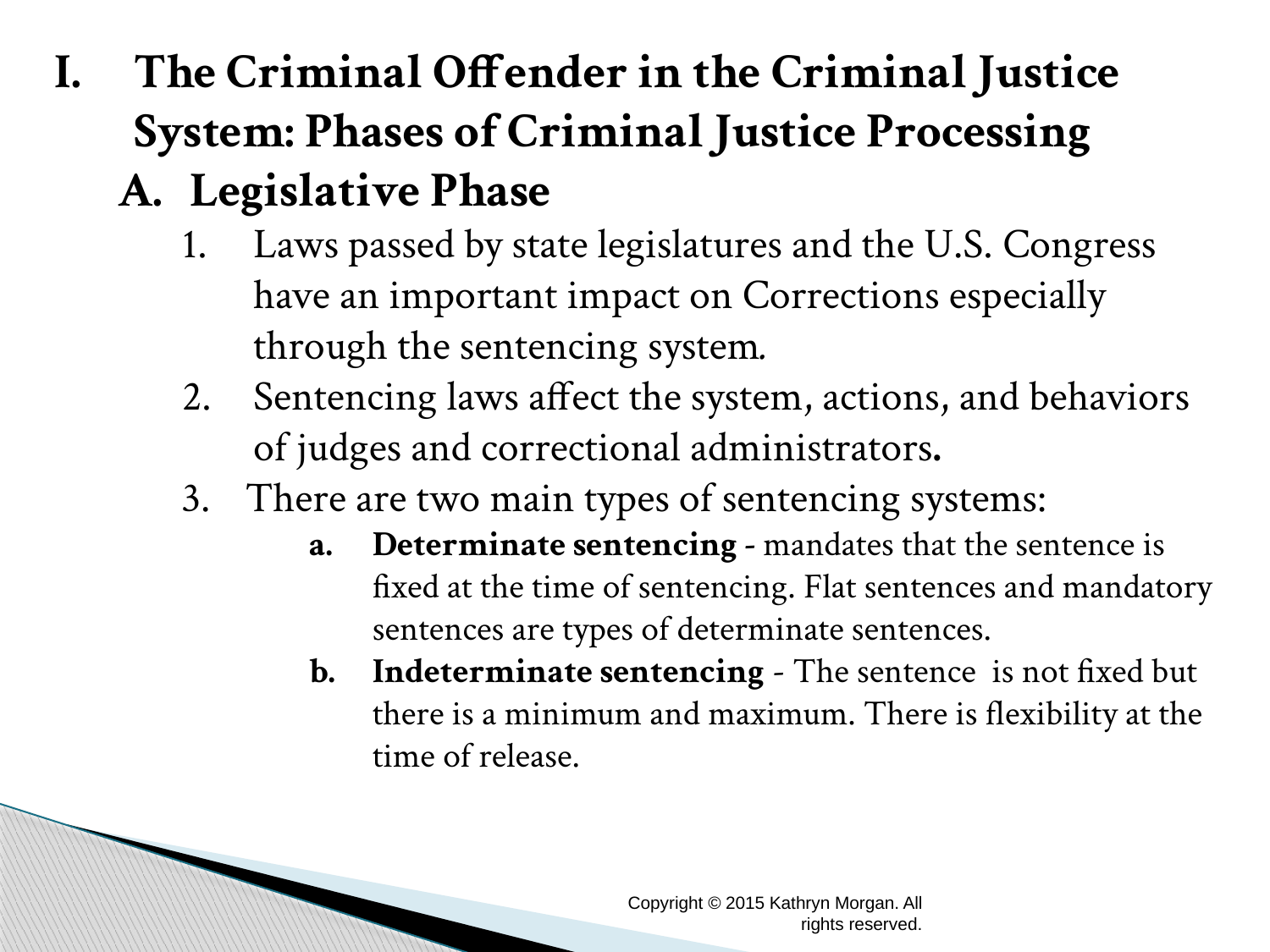

The Criminal Offender in the Criminal Justice System: Phases of Criminal Justice Processing
Legislative Phase
Laws passed by state legislatures and the U.S. Congress have an important impact on Corrections especially through the sentencing system.
Sentencing laws affect the system, actions, and behaviors of judges and correctional administrators.
There are two main types of sentencing systems:
Determinate sentencing - mandates that the sentence is fixed at the time of sentencing. Flat sentences and mandatory sentences are types of determinate sentences.
Indeterminate sentencing - The sentence  is not fixed but  there is a minimum and maximum. There is flexibility at the time of release.

Copyright © 2015 Kathryn Morgan. All rights reserved.